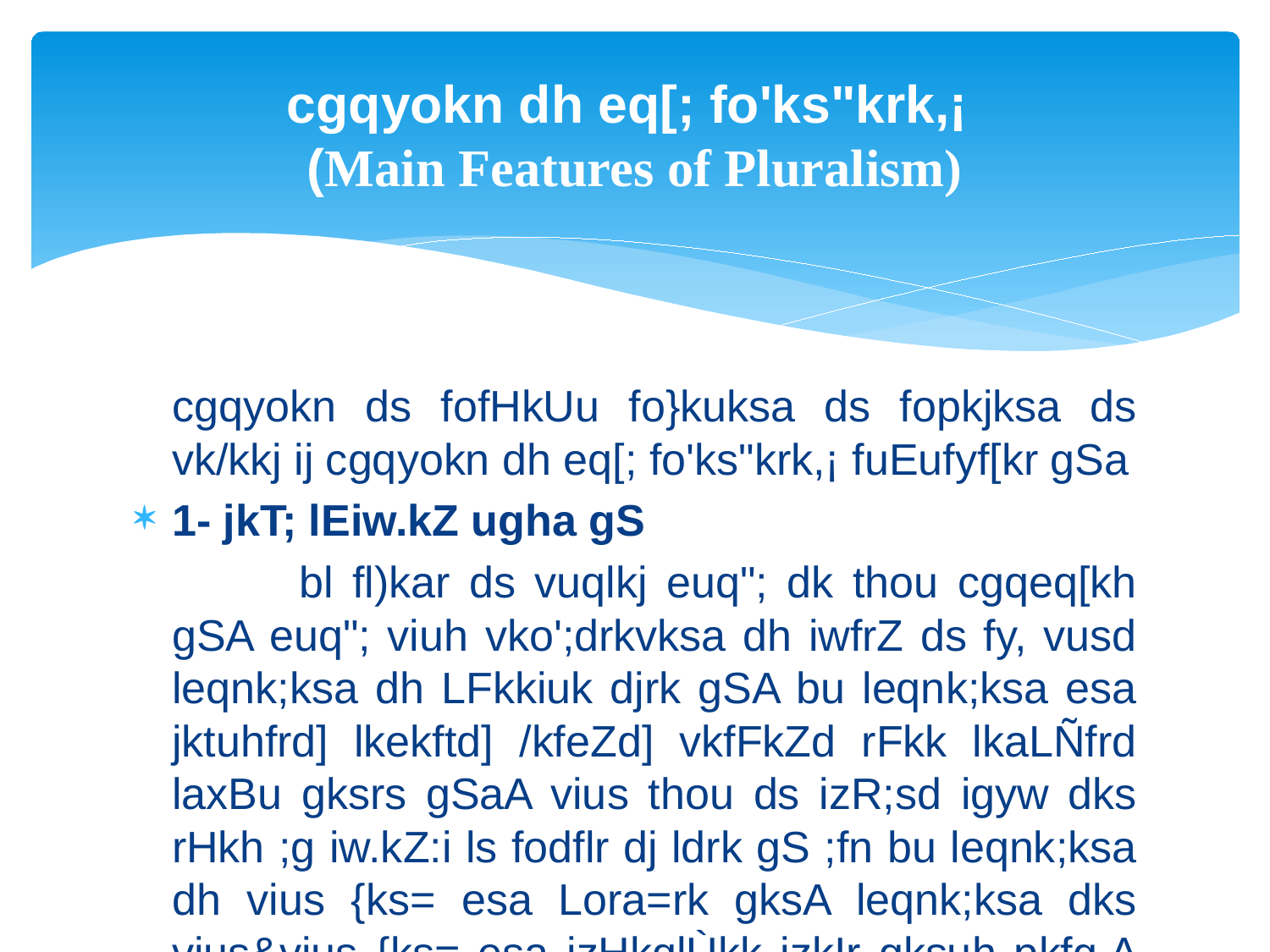

# cgqyokn dh eq[; fo'ks"krk,¡ (Main Features of Pluralism)
	cgqyokn ds fofHkUu fo}kuksa ds fopkjksa ds vk/kkj ij cgqyokn dh eq[; fo'ks"krk,¡ fuEufyf[kr gSa
1- jkT; lEiw.kZ ugha gS
		bl fl)kar ds vuqlkj euq"; dk thou cgqeq[kh gSA euq"; viuh vko';drkvksa dh iwfrZ ds fy, vusd leqnk;ksa dh LFkkiuk djrk gSA bu leqnk;ksa esa jktuhfrd] lkekftd] /kfeZd] vkfFkZd rFkk lkaLÑfrd laxBu gksrs gSaA vius thou ds izR;sd igyw dks rHkh ;g iw.kZ:i ls fodflr dj ldrk gS ;fn bu leqnk;ksa dh vius {ks= esa Lora=rk gksA leqnk;ksa dks vius&vius {ks= esa izHkqlÙkk izkIr gksuh pkfg,A izHkqlÙkk dsoy jkT; ds ikl u gksdj lHkh leqnk;ksa esa foHkkftr gksuh pkfg,A bl izHkqlÙkk ij jkT; dk ,dkf/kdkj ugha gksuk pkfg,A